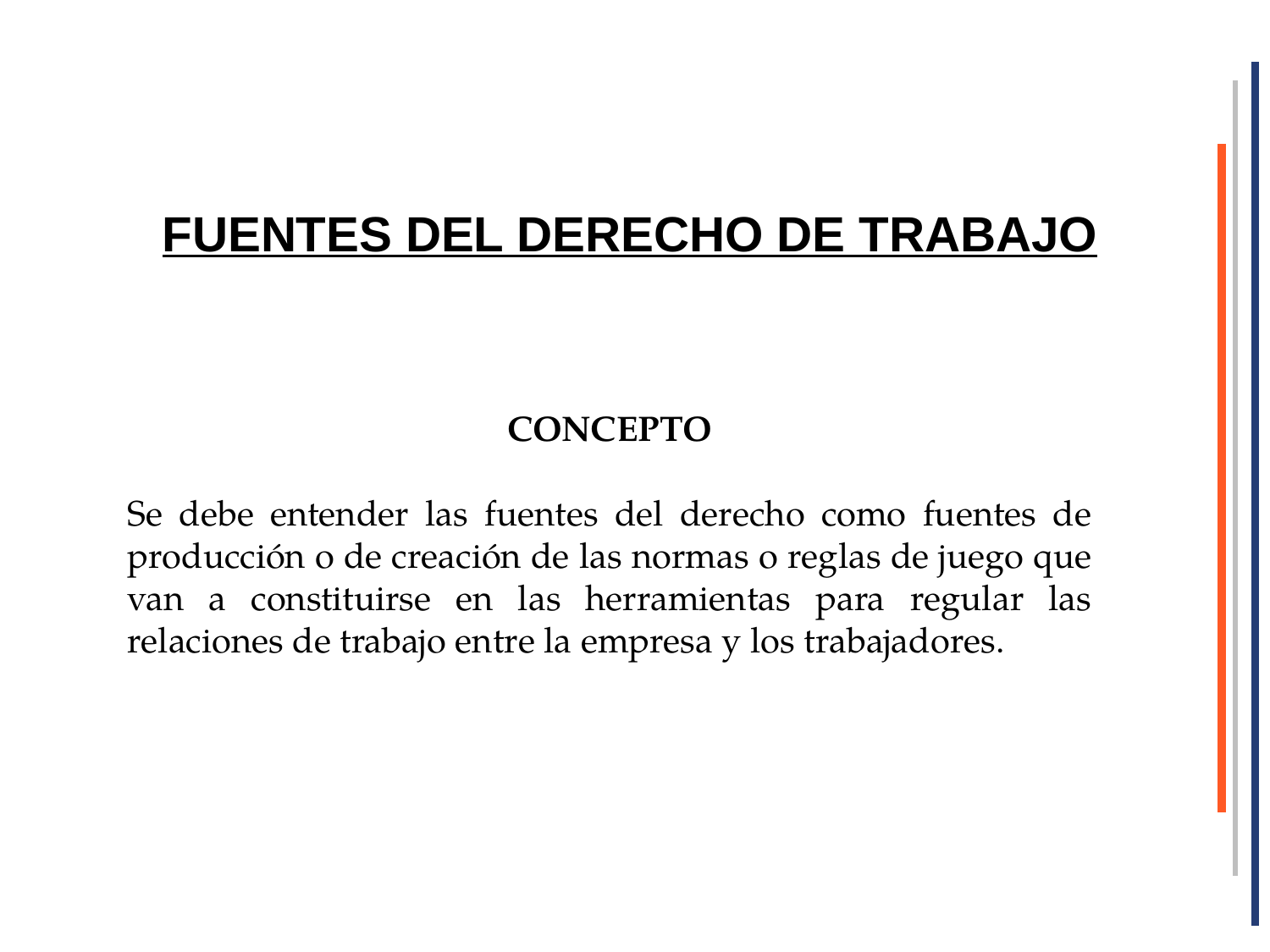

FUENTES DEL DERECHO DE TRABAJO
CONCEPTO

Se debe entender las fuentes del derecho como fuentes de producción o de creación de las normas o reglas de juego que van a constituirse en las herramientas para regular las relaciones de trabajo entre la empresa y los trabajadores.